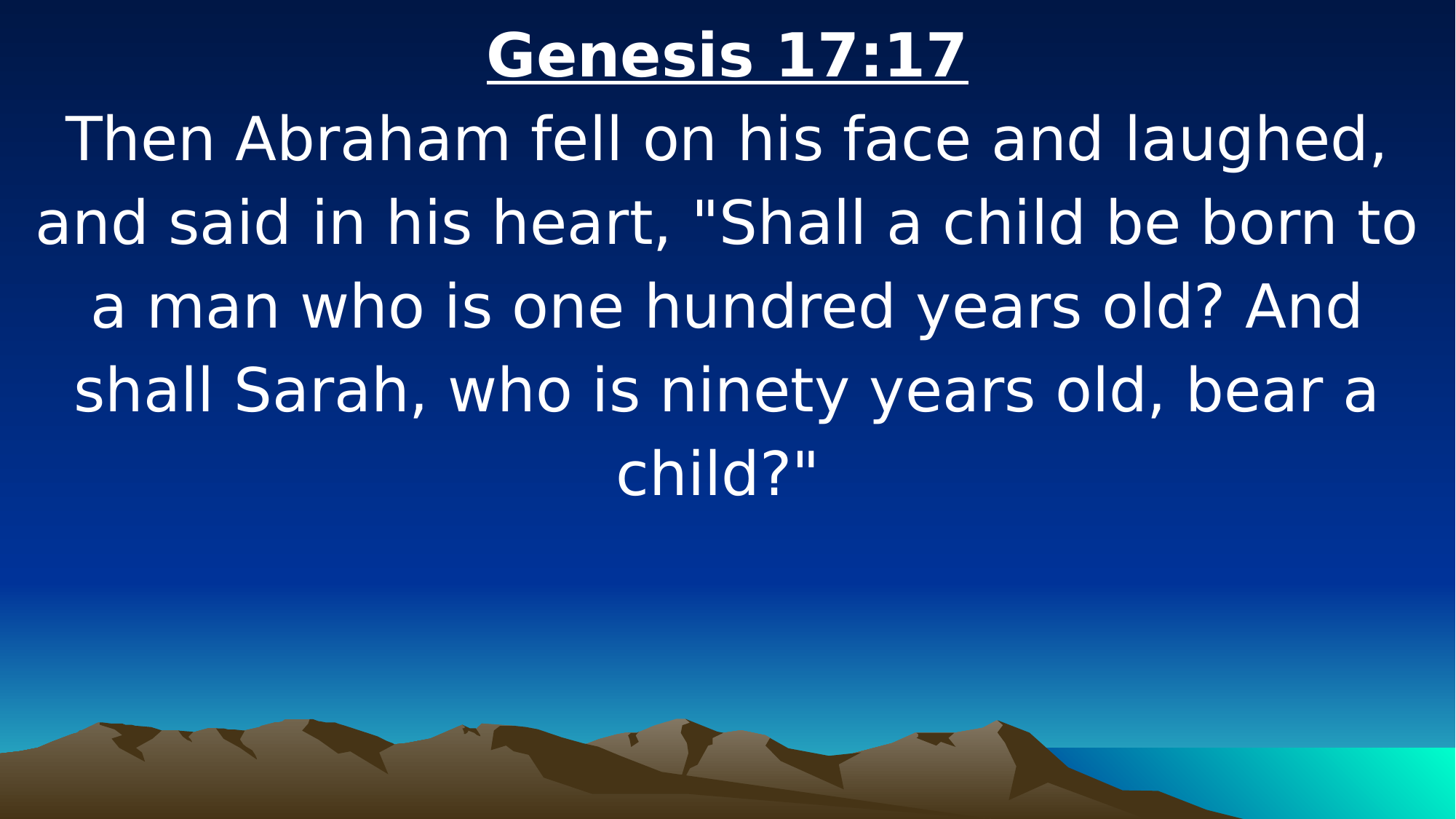

Genesis 17:17
Then Abraham fell on his face and laughed, and said in his heart, "Shall a child be born to a man who is one hundred years old? And shall Sarah, who is ninety years old, bear a child?"